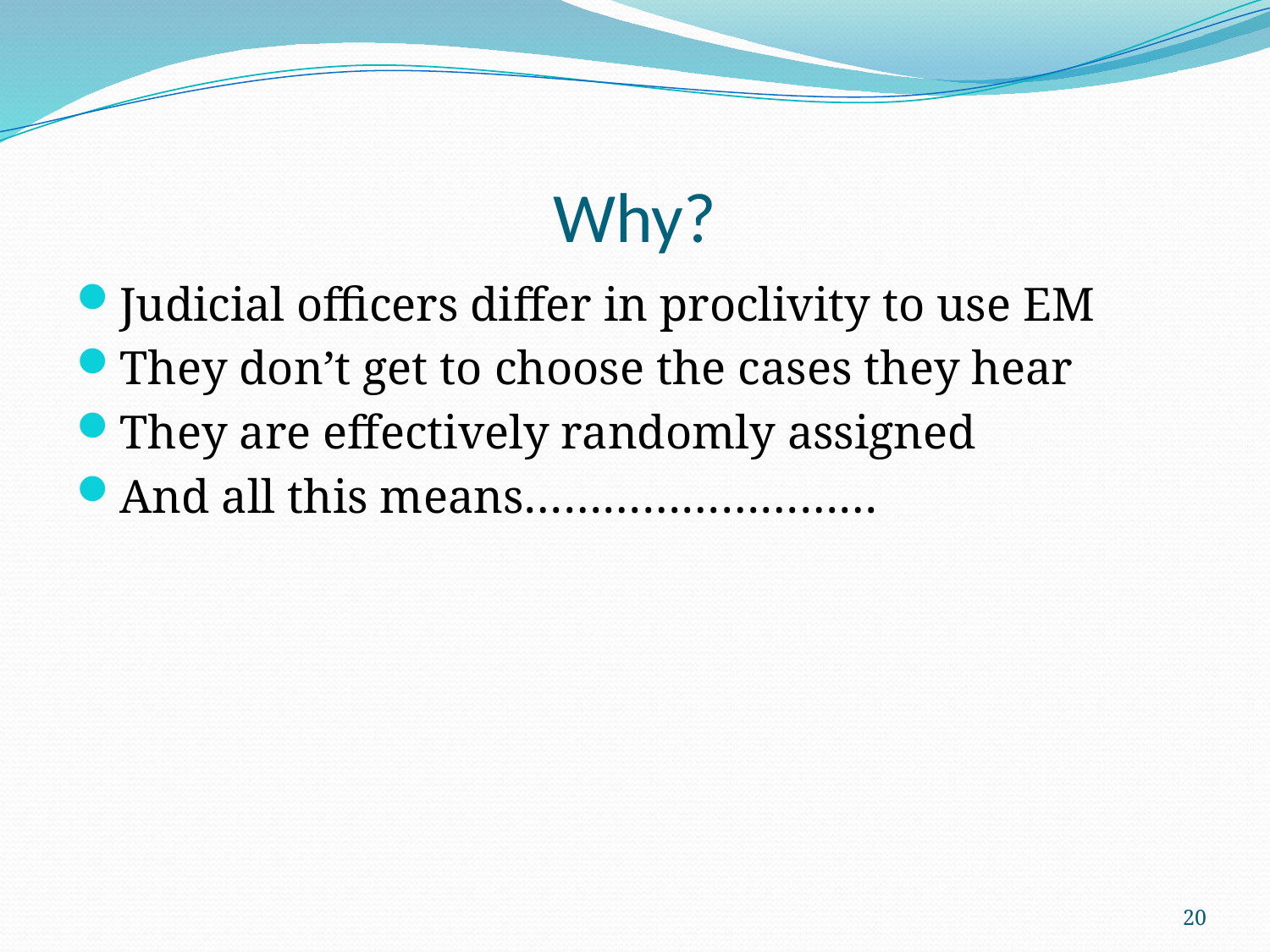

# Why?
Judicial officers differ in proclivity to use EM
They don’t get to choose the cases they hear
They are effectively randomly assigned
And all this means………………………

20